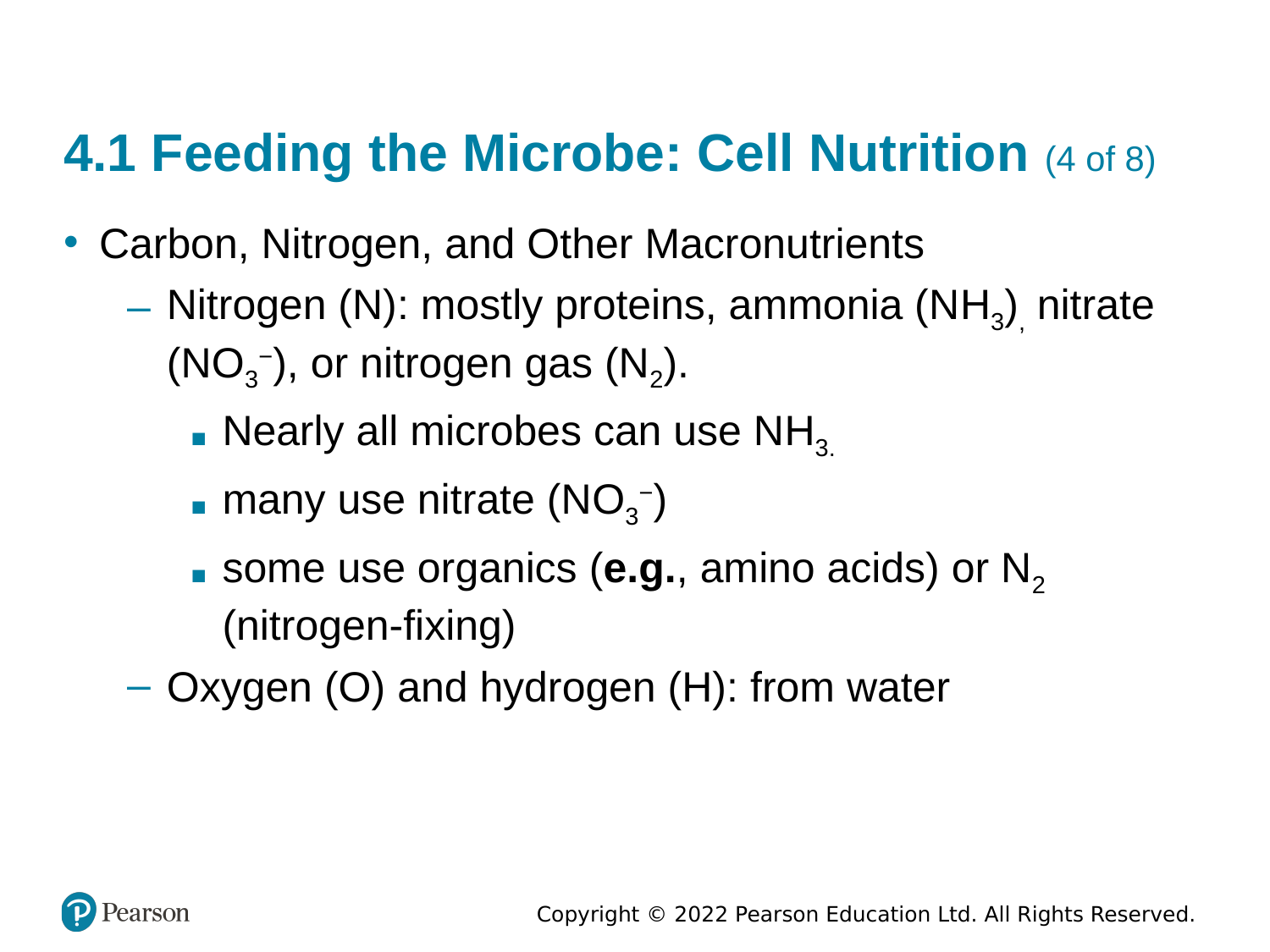

# 4.1 Feeding the Microbe: Cell Nutrition (4 of 8)
Carbon, Nitrogen, and Other Macronutrients
Nitrogen (N): mostly proteins, ammonia (N H3), nitrate (N O3−), or nitrogen gas (N2).
Nearly all microbes can use N H3.
many use nitrate (N O3−)
some use organics (e.g., amino acids) or N2 (nitrogen-fixing)
Oxygen (O) and hydrogen (H): from water